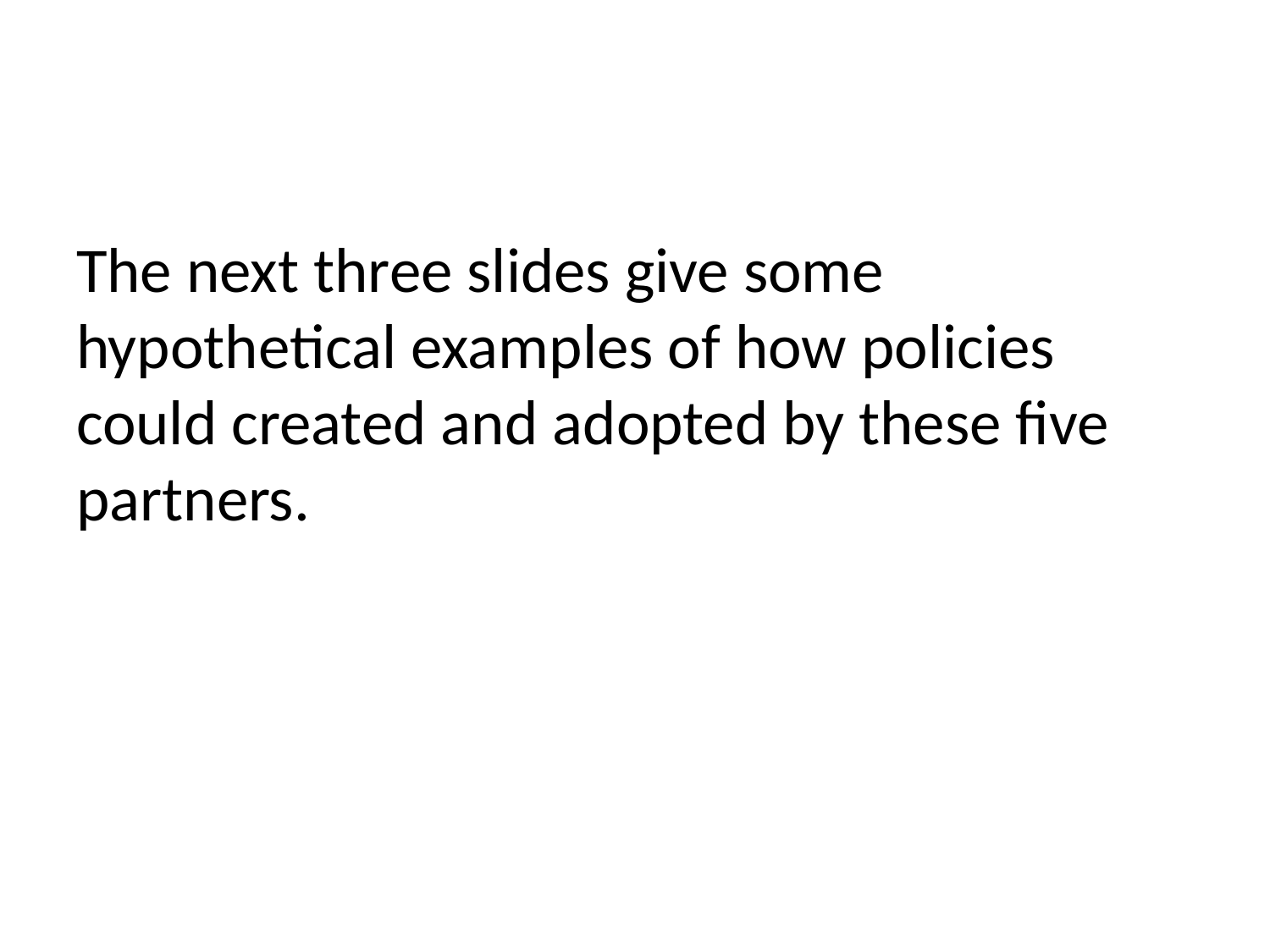

The next three slides give some hypothetical examples of how policies could created and adopted by these five partners.